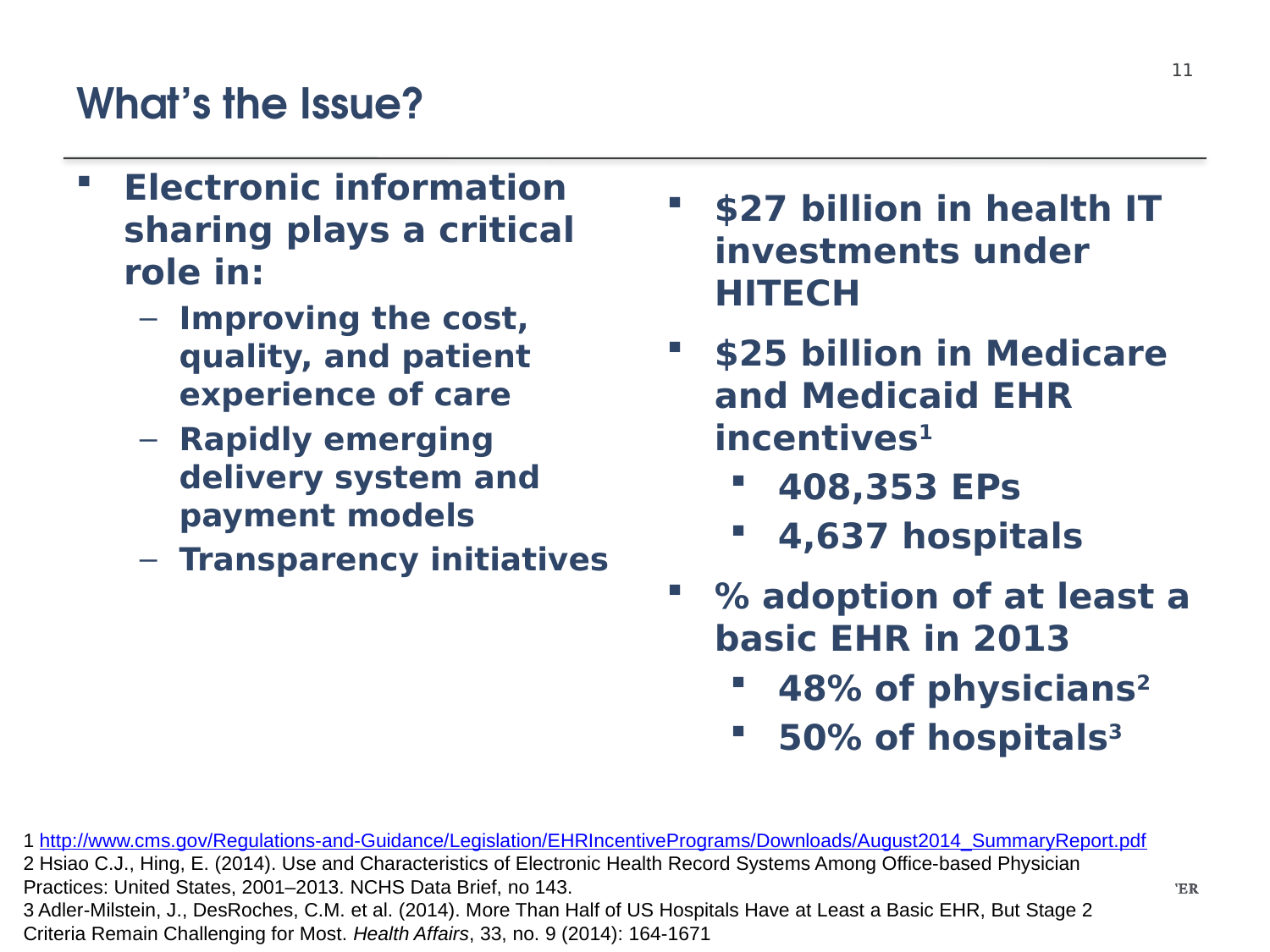

What’s the Issue?
11
Electronic information sharing plays a critical role in:
Improving the cost, quality, and patient experience of care
Rapidly emerging delivery system and payment models
Transparency initiatives
$27 billion in health IT investments under HITECH
$25 billion in Medicare and Medicaid EHR incentives1
408,353 EPs
4,637 hospitals
% adoption of at least a basic EHR in 2013
48% of physicians2
50% of hospitals3
1 http://www.cms.gov/Regulations-and-Guidance/Legislation/EHRIncentivePrograms/Downloads/August2014_SummaryReport.pdf
2 Hsiao C.J., Hing, E. (2014). Use and Characteristics of Electronic Health Record Systems Among Office-based Physician
Practices: United States, 2001–2013. NCHS Data Brief, no 143.
3 Adler-Milstein, J., DesRoches, C.M. et al. (2014). More Than Half of US Hospitals Have at Least a Basic EHR, But Stage 2
Criteria Remain Challenging for Most. Health Affairs, 33, no. 9 (2014): 164-1671